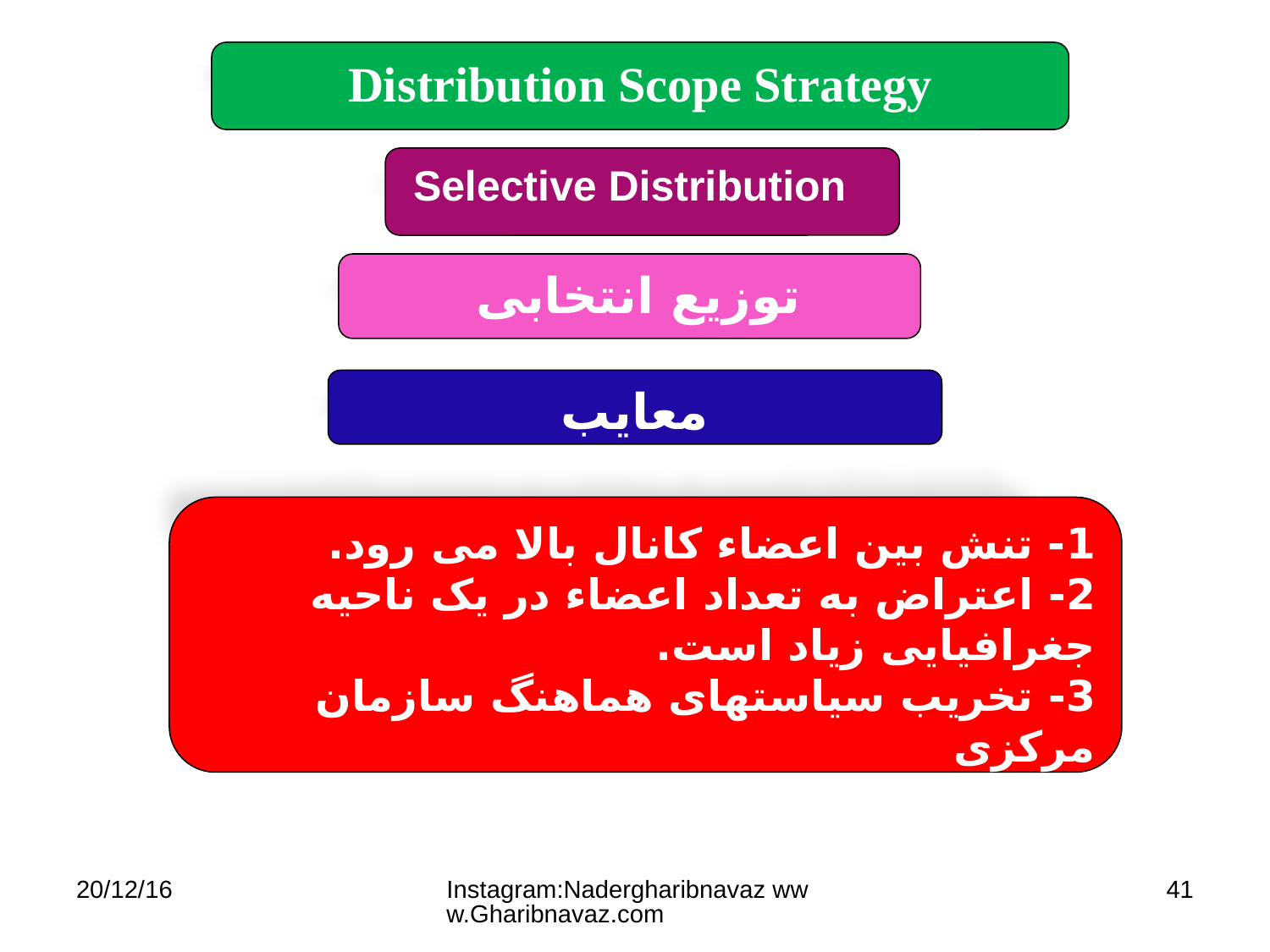

Distribution Scope Strategy

Selective Distribution

توزیع انتخابی

معایب

1- تنش بین اعضاء کانال بالا می رود.
2- اعتراض به تعداد اعضاء در یک ناحیه جغرافیایی زیاد است.
3- تخریب سیاستهای هماهنگ سازمان مرکزی
4- وفاداری پایین و تمایل به سمت تولیید کننده رقیب

20/12/16
Instagram:Nadergharibnavaz www.Gharibnavaz.com
41